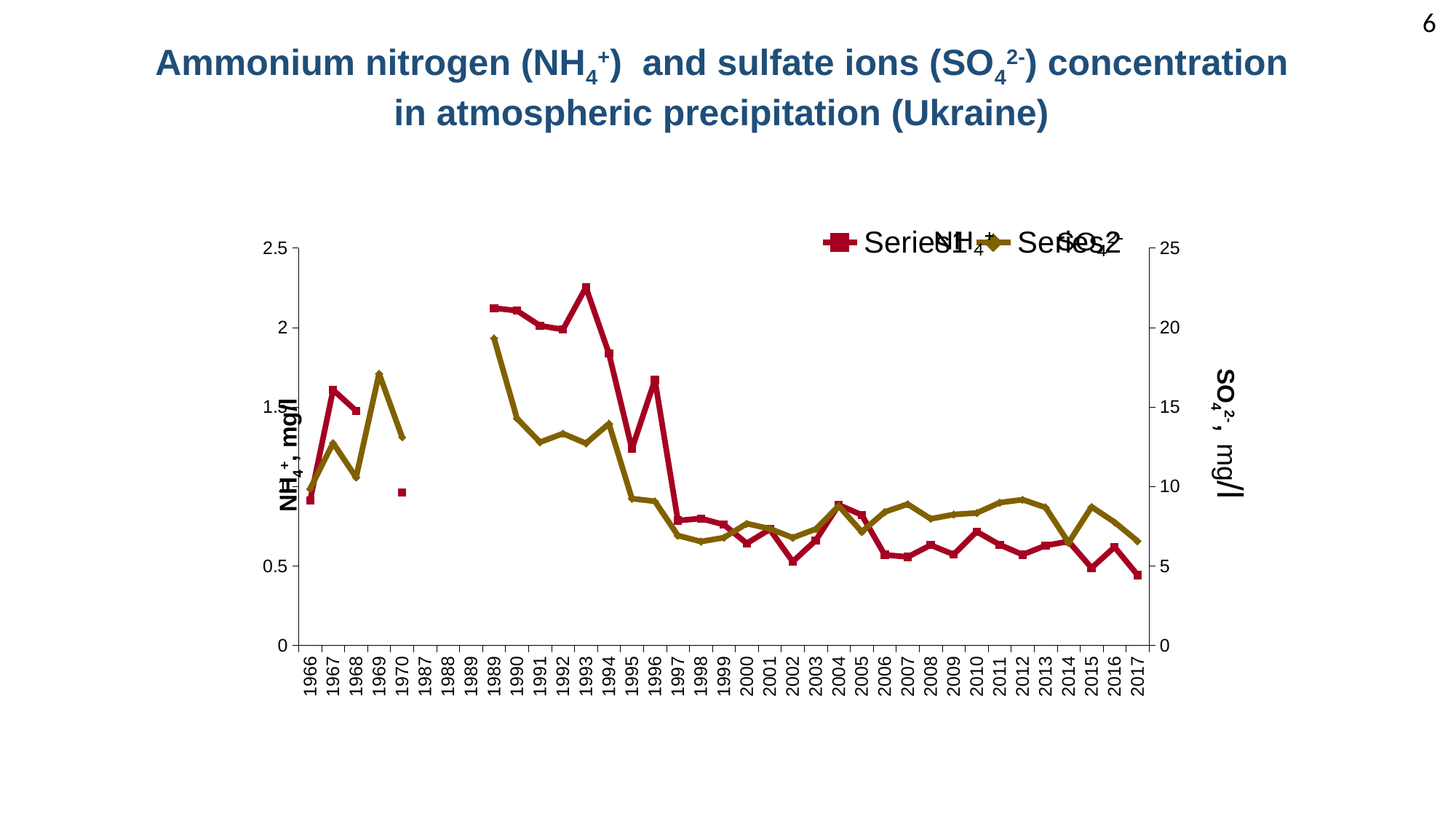

6
 Ammonium nitrogen (NH4+)  and sulfate ions (SO42-) concentration
in atmospheric precipitation (Ukraine)

### Chart

| Category |  |  |
|---|---|---|
| 1966 | 0.9125 | 9.858333333333333 |
| 1967 | 1.6075 | 12.7375 |
| 1968 | 1.476 | 10.573 |
| 1969 | None | 17.1 |
| 1970 | 0.961 | 13.115 |
| 1987 | None | None |
| 1988 | None | None |
| 1989 | None | None |
| 1989 | 2.1220000000000003 | 19.327333333333332 |
| 1990 | 2.1060526315789474 | 14.28247368421053 |
| 1991 | 2.0116842105263157 | 12.786947368421052 |
| 1992 | 1.987368421052632 | 13.328684210526317 |
| 1993 | 2.2525263157894737 | 12.717166666666664 |
| 1994 | 1.836529411764706 | 13.949117647058824 |
| 1995 | 1.2369444444444446 | 9.235555555555555 |
| 1996 | 1.6701111111111115 | 9.06977777777778 |
| 1997 | 0.7855263157894736 | 6.915526315789474 |
| 1998 | 0.7988421052631578 | 6.537947368421052 |
| 1999 | 0.7600526315789474 | 6.781578947368421 |
| 2000 | 0.642111111111111 | 7.665555555555555 |
| 2001 | 0.7303157894736843 | 7.345105263157896 |
| 2002 | 0.5273684210526316 | 6.781157894736841 |
| 2003 | 0.6610526315789474 | 7.323263157894736 |
| 2004 | 0.8838421052631579 | 8.775052631578948 |
| 2005 | 0.8212631578947368 | 7.147 |
| 2006 | 0.5701052631578947 | 8.398631578947368 |
| 2007 | 0.5571439393939395 | 8.890641873278236 |
| 2008 | 0.6314021464646467 | 7.965612584175086 |
| 2009 | 0.572331573575476 | 8.239356113398797 |
| 2010 | 0.7163451589061346 | 8.333137472283815 |
| 2011 | 0.6339429292929293 | 8.985203472222222 |
| 2012 | 0.5714885439763487 | 9.171180278393694 |
| 2013 | 0.62859817689086 | 8.676546563192908 |
| 2014 | 0.654768046316827 | 6.468798226164079 |
| 2015 | 0.4879347643097643 | 8.719284932659932 |
| 2016 | 0.6189305555555554 | 7.754175925925925 |
| 2017 | 0.4435628306878307 | 6.568208694083694 |